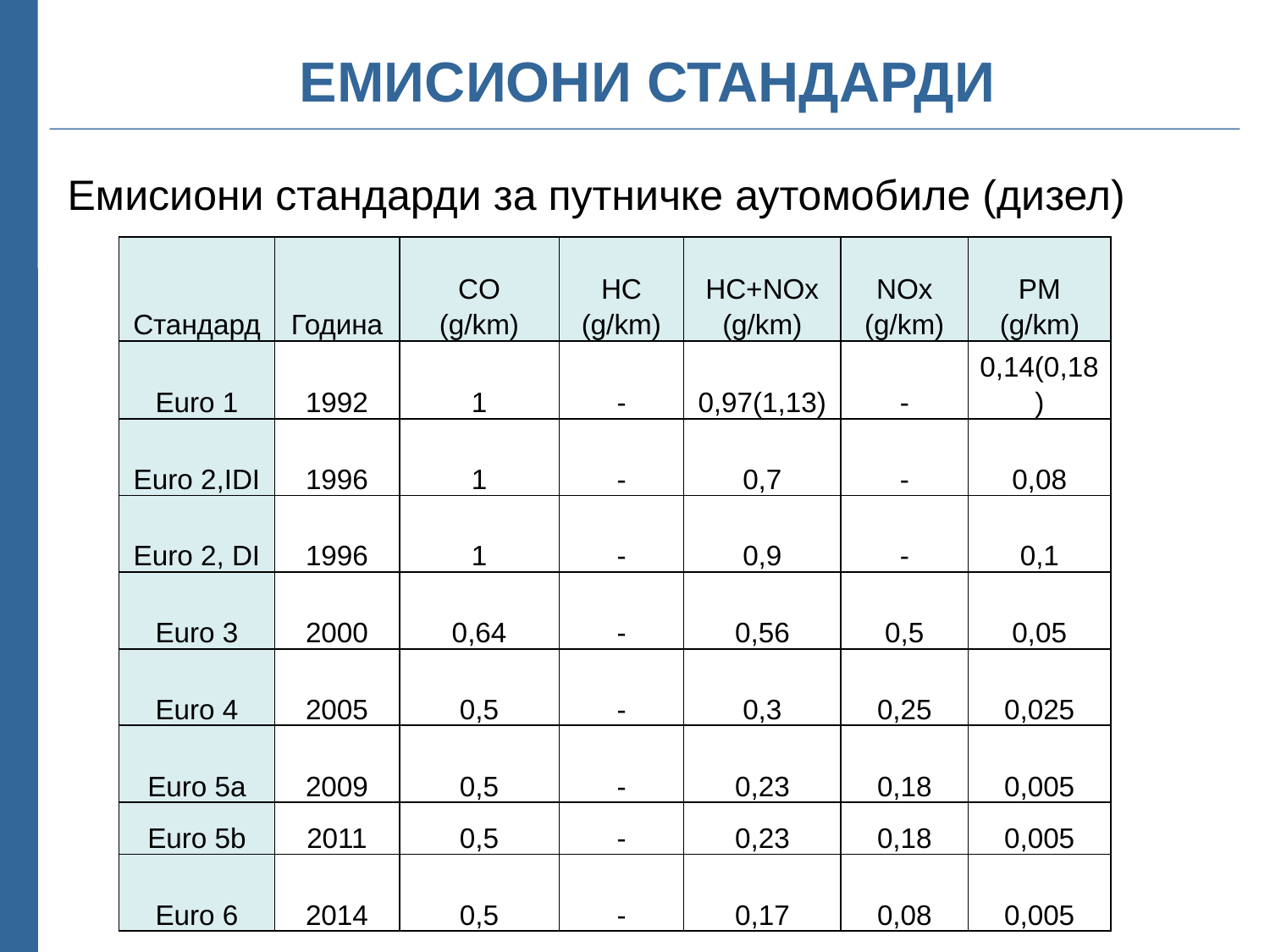

ЕМИСИОНИ СТАНДАРДИ

Емисиони стандарди за путничке аутомобиле (дизел)
| Стандард | Година | CO (g/km) | HC (g/km) | HC+NOx (g/km) | NOx (g/km) | PM (g/km) |
| --- | --- | --- | --- | --- | --- | --- |
| Euro 1 | 1992 | 1 | - | 0,97(1,13) | - | 0,14(0,18) |
| Euro 2,IDI | 1996 | 1 | - | 0,7 | - | 0,08 |
| Euro 2, DI | 1996 | 1 | - | 0,9 | - | 0,1 |
| Euro 3 | 2000 | 0,64 | - | 0,56 | 0,5 | 0,05 |
| Euro 4 | 2005 | 0,5 | - | 0,3 | 0,25 | 0,025 |
| Euro 5a | 2009 | 0,5 | - | 0,23 | 0,18 | 0,005 |
| Euro 5b | 2011 | 0,5 | - | 0,23 | 0,18 | 0,005 |
| Euro 6 | 2014 | 0,5 | - | 0,17 | 0,08 | 0,005 |